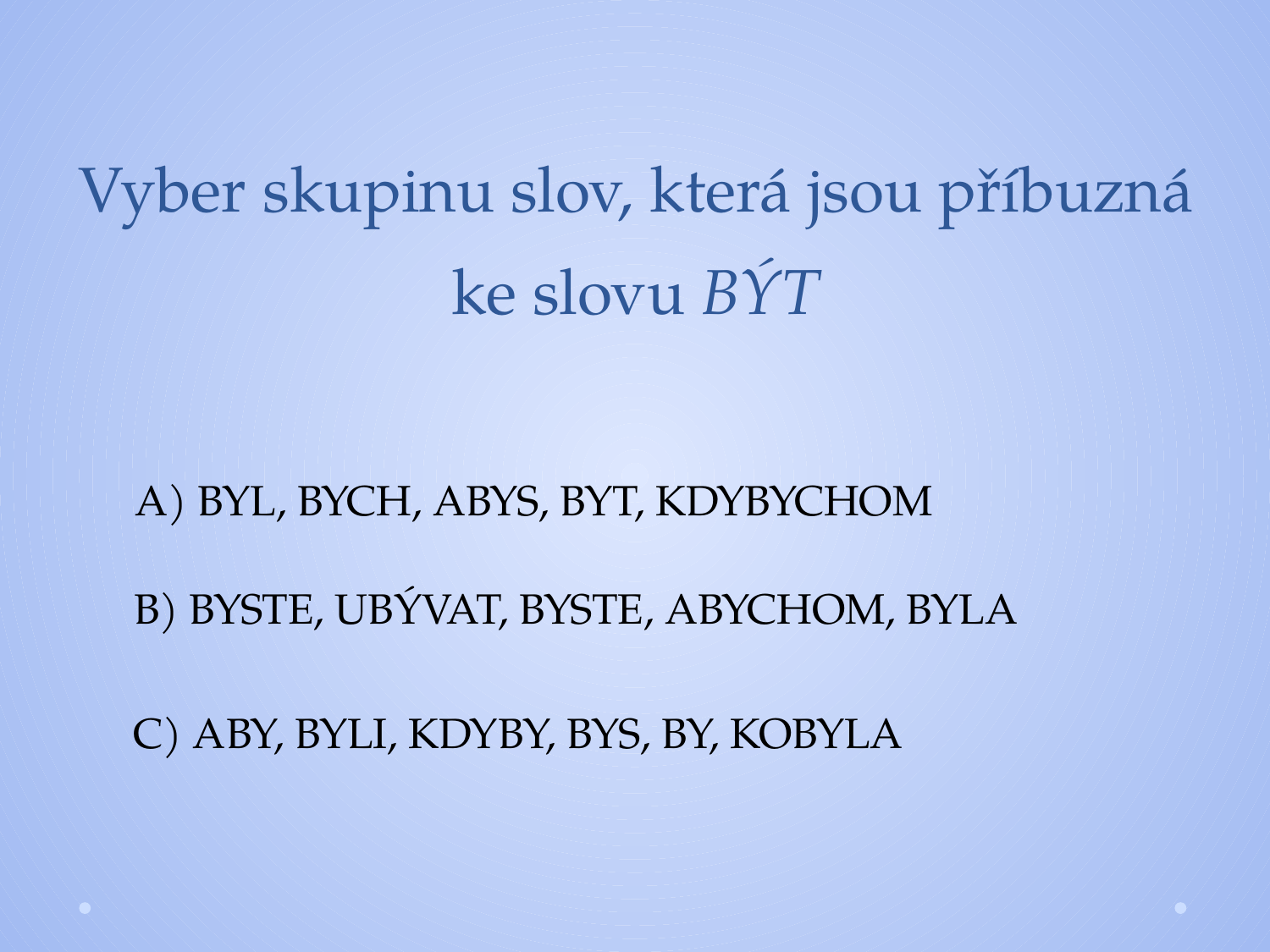

Vyber skupinu slov, která jsou příbuzná ke slovu BÝT

A) BYL, BYCH, ABYS, BYT, KDYBYCHOM
B) BYSTE, UBÝVAT, BYSTE, ABYCHOM, BYLA
C) ABY, BYLI, KDYBY, BYS, BY, KOBYLA